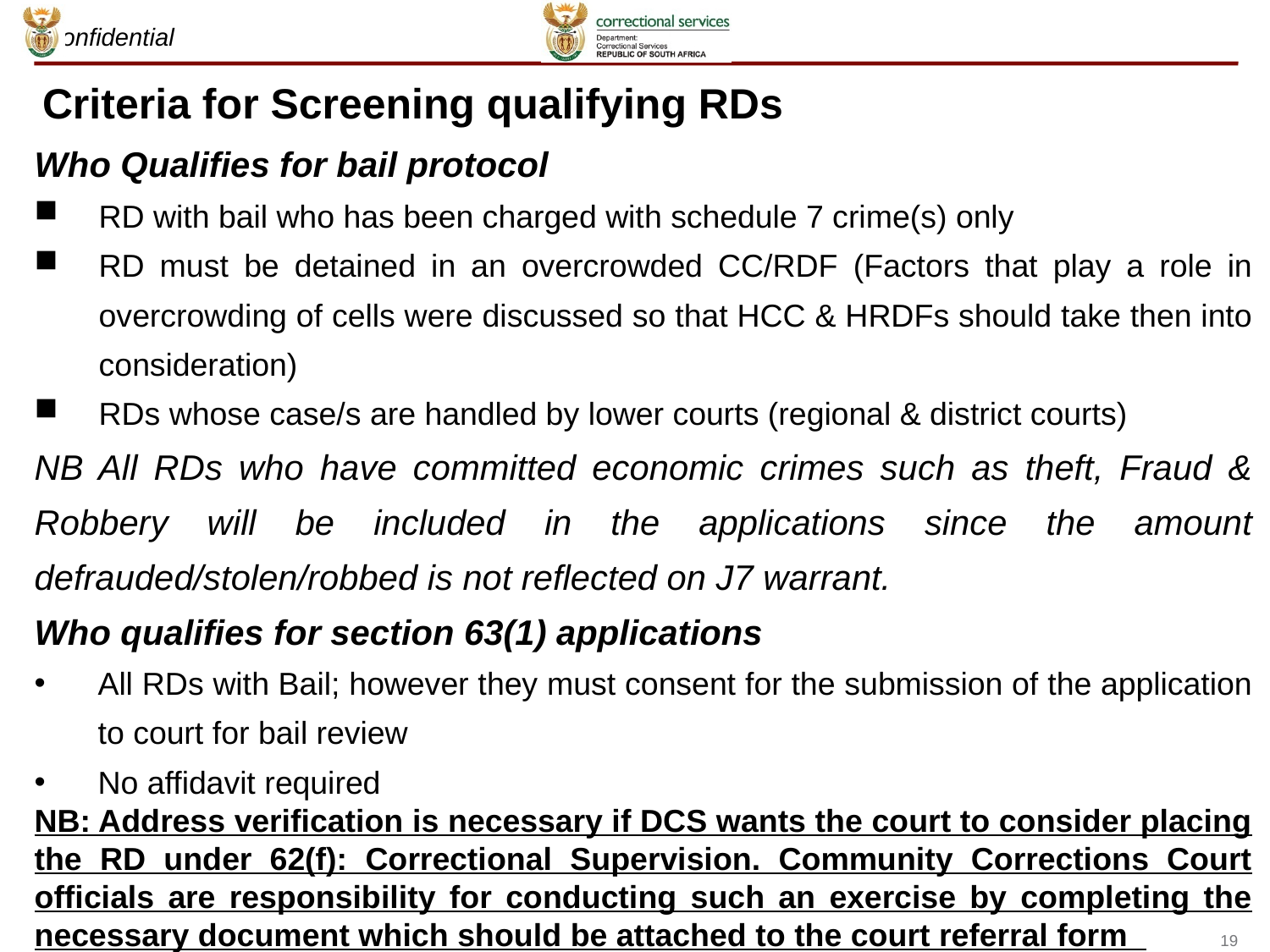

# Criteria for Screening qualifying RDs
Who Qualifies for bail protocol
RD with bail who has been charged with schedule 7 crime(s) only
RD must be detained in an overcrowded CC/RDF (Factors that play a role in overcrowding of cells were discussed so that HCC & HRDFs should take then into consideration)
RDs whose case/s are handled by lower courts (regional & district courts)
NB All RDs who have committed economic crimes such as theft, Fraud & Robbery will be included in the applications since the amount defrauded/stolen/robbed is not reflected on J7 warrant.
Who qualifies for section 63(1) applications
All RDs with Bail; however they must consent for the submission of the application to court for bail review
No affidavit required
NB: Address verification is necessary if DCS wants the court to consider placing the RD under 62(f): Correctional Supervision. Community Corrections Court officials are responsibility for conducting such an exercise by completing the necessary document which should be attached to the court referral form